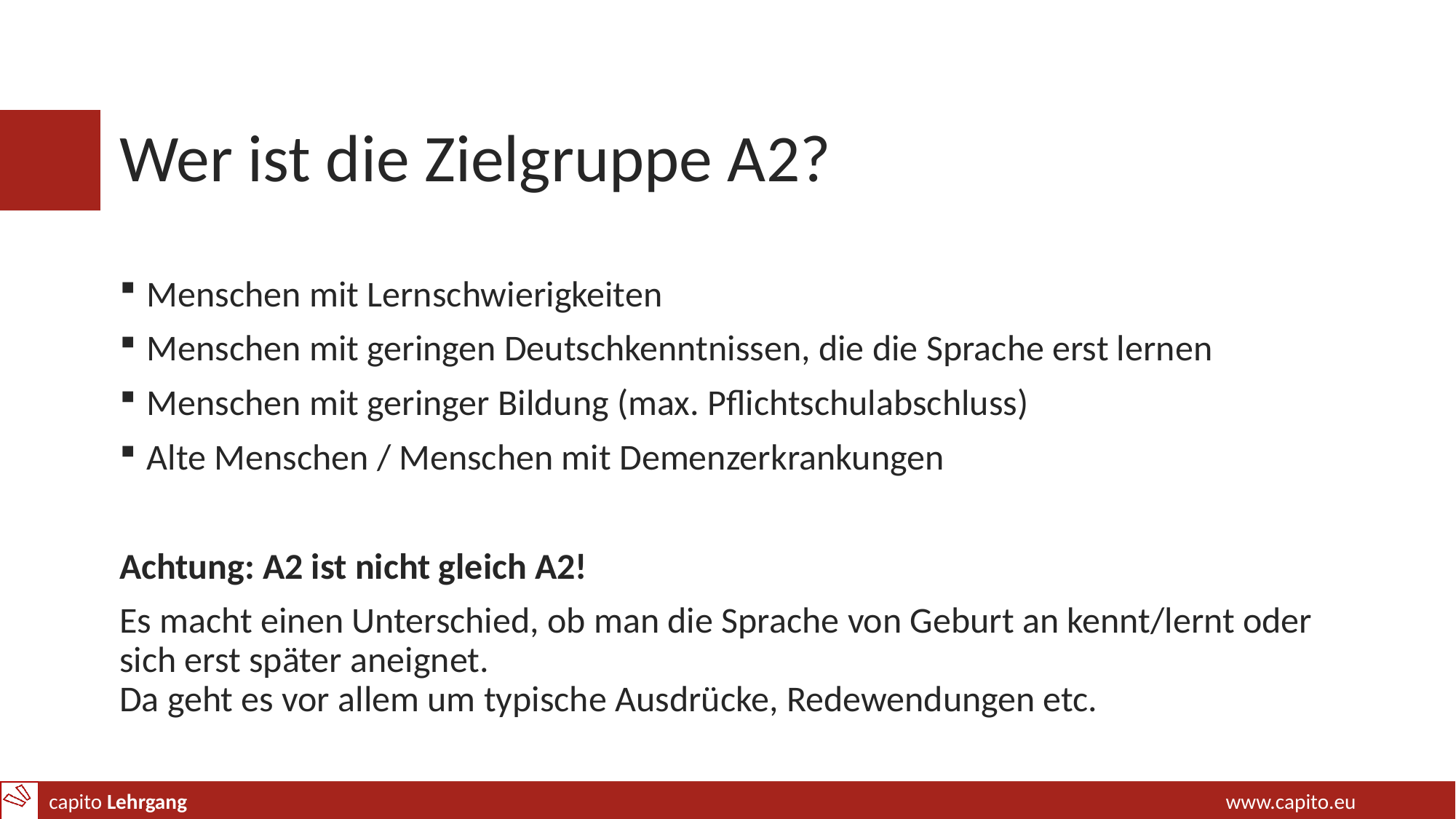

# Wer ist die Zielgruppe A2?
Menschen mit Lernschwierigkeiten
Menschen mit geringen Deutschkenntnissen, die die Sprache erst lernen
Menschen mit geringer Bildung (max. Pflichtschulabschluss)
Alte Menschen / Menschen mit Demenzerkrankungen

Achtung: A2 ist nicht gleich A2!
Es macht einen Unterschied, ob man die Sprache von Geburt an kennt/lernt oder sich erst später aneignet.
Da geht es vor allem um typische Ausdrücke, Redewendungen etc.